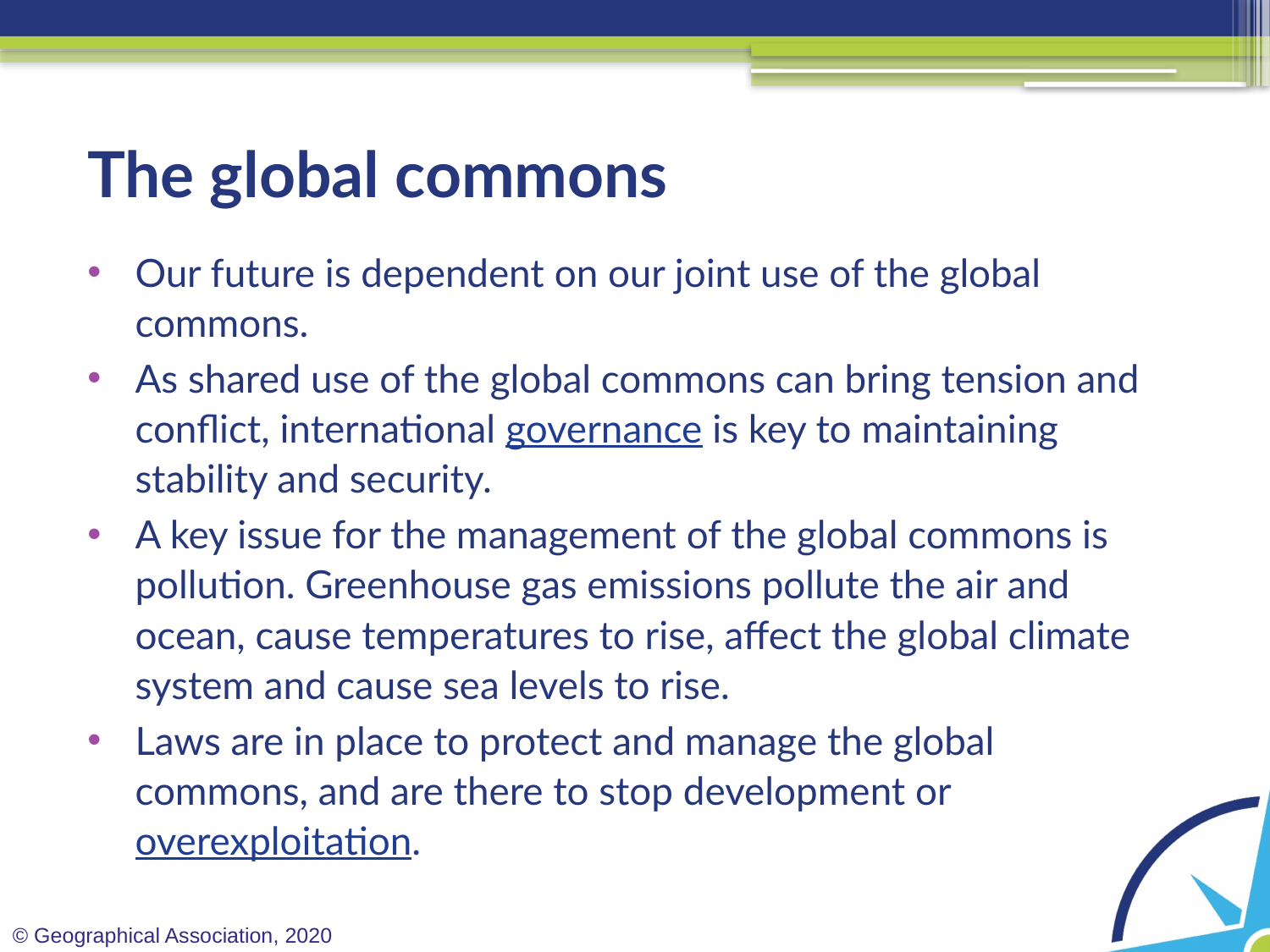

# The global commons
Our future is dependent on our joint use of the global commons.
As shared use of the global commons can bring tension and conflict, international governance is key to maintaining stability and security.
A key issue for the management of the global commons is pollution. Greenhouse gas emissions pollute the air and ocean, cause temperatures to rise, affect the global climate system and cause sea levels to rise.
Laws are in place to protect and manage the global commons, and are there to stop development or overexploitation.